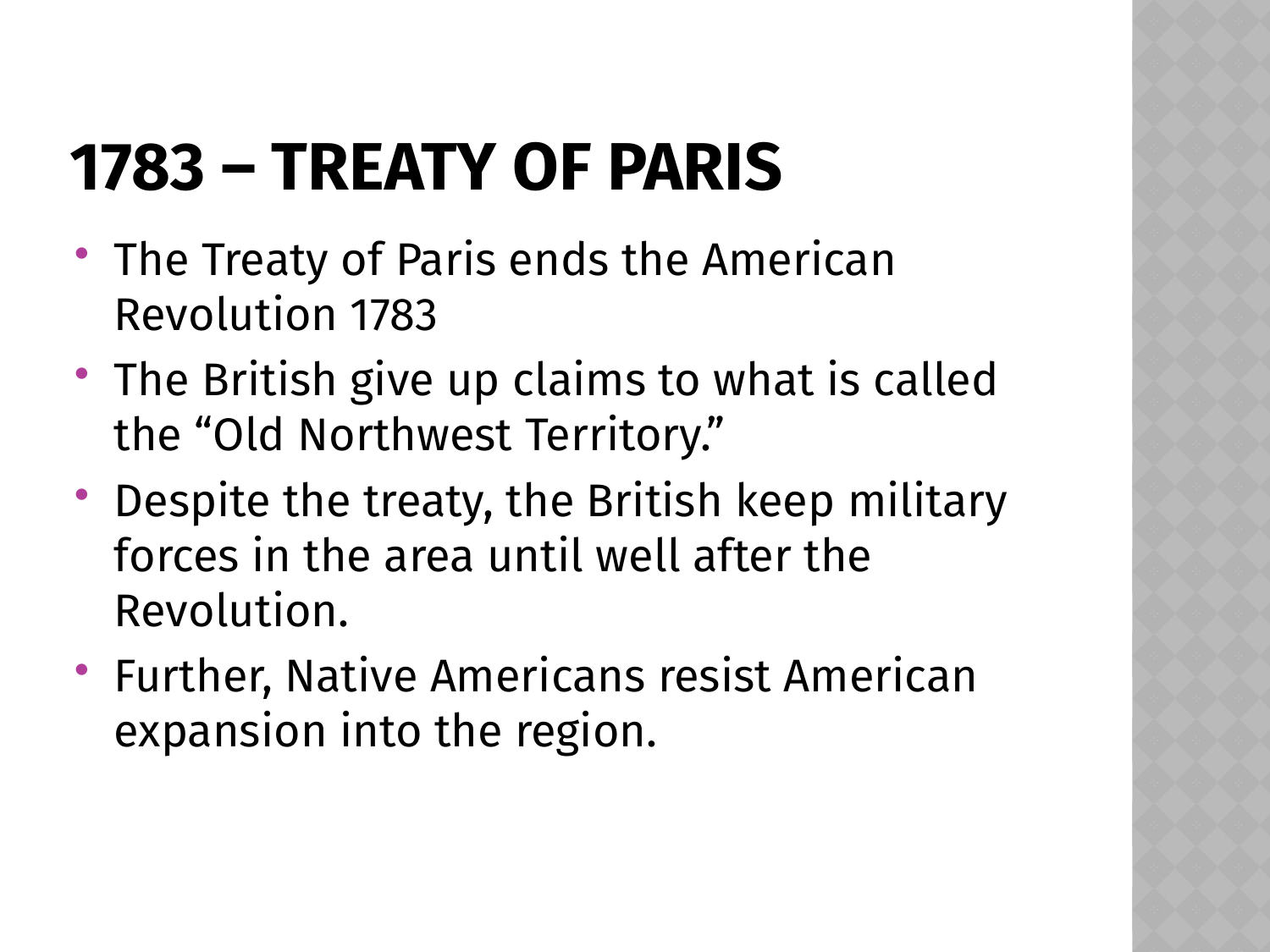

# 1783 – treaty of paris
The Treaty of Paris ends the American Revolution 1783
The British give up claims to what is called the “Old Northwest Territory.”
Despite the treaty, the British keep military forces in the area until well after the Revolution.
Further, Native Americans resist American expansion into the region.